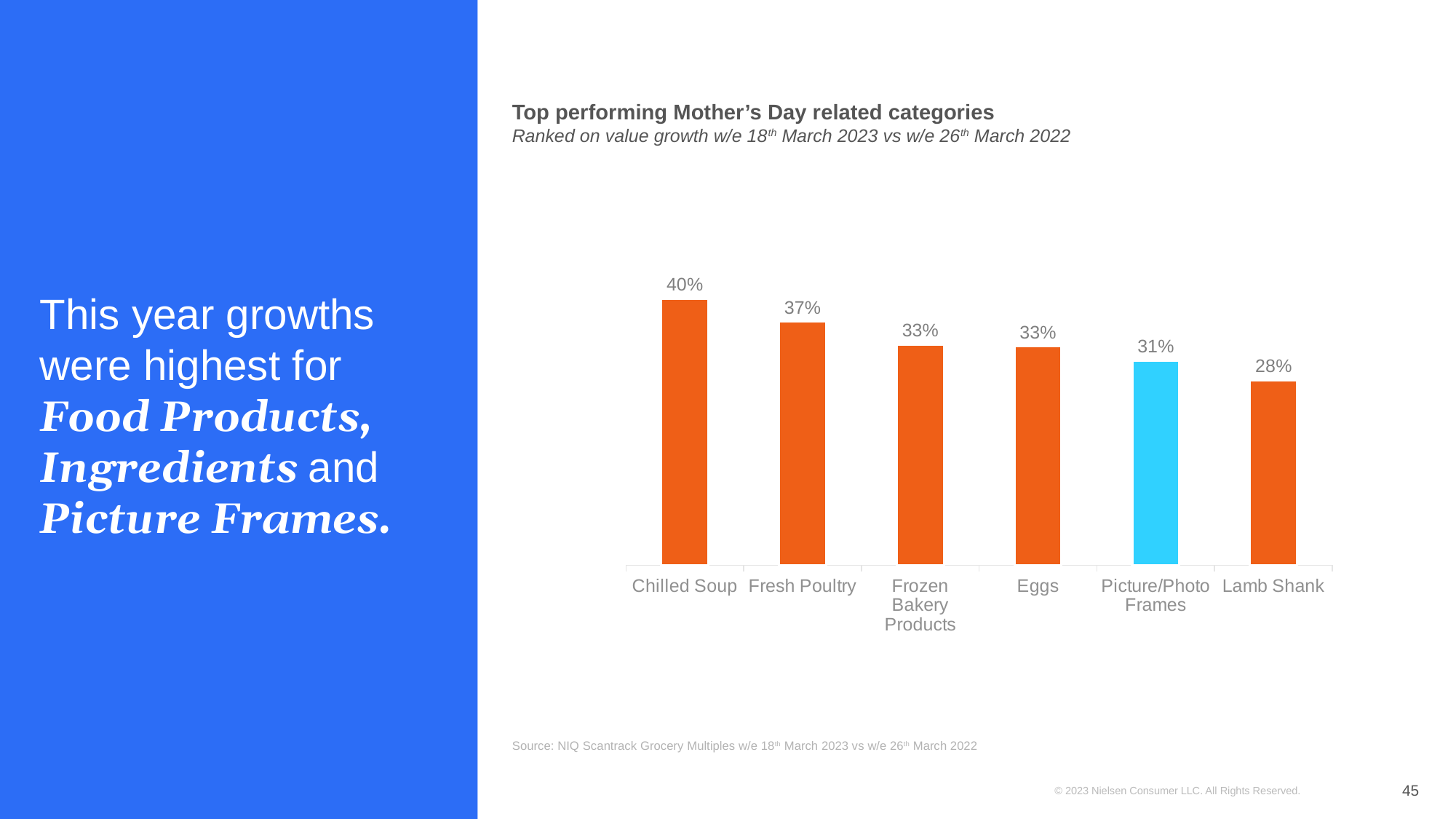

### Chart

| Category | %Growth |
|---|---|
| Chilled Soup | 0.4042202193846274 |
| Fresh Poultry | 0.3692852949701708 |
| Frozen Bakery Products | 0.3342889503449922 |
| Eggs | 0.33165743494706956 |
| Picture/Photo Frames | 0.31012660943408044 |
| Lamb Shank | 0.2805096356857284 |
Top performing Mother’s Day related categories
Ranked on value growth w/e 18th March 2023 vs w/e 26th March 2022

# This year growths were highest for Food Products, Ingredients and Picture Frames.
Source: NIQ Scantrack Grocery Multiples w/e 18th March 2023 vs w/e 26th March 2022
45